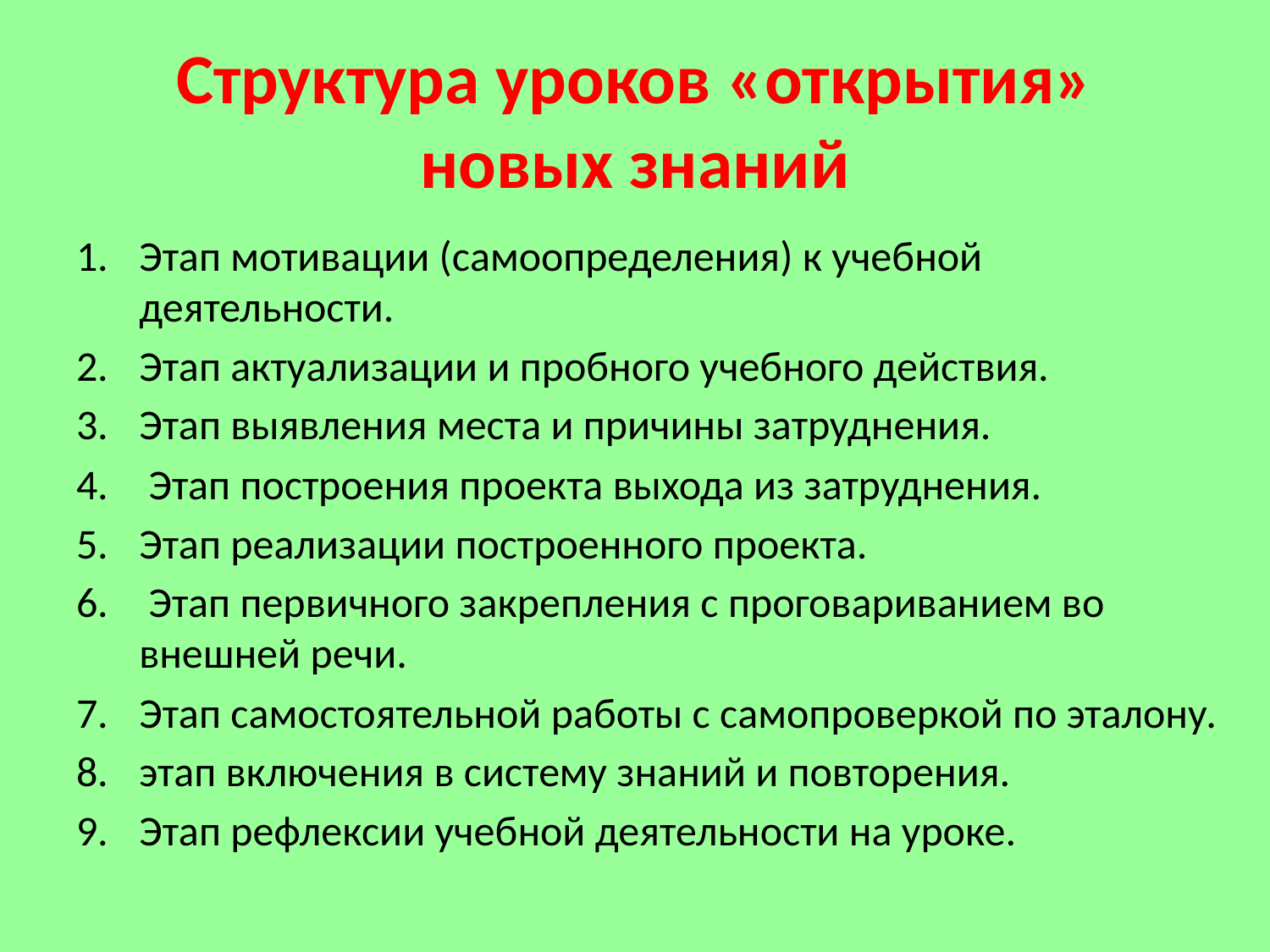

# Структура уроков «открытия» новых знаний
Этап мотивации (самоопределения) к учебной деятельности.
Этап актуализации и пробного учебного действия.
Этап выявления места и причины затруднения.
 Этап построения проекта выхода из затруднения.
Этап реализации построенного проекта.
 Этап первичного закрепления с проговариванием во внешней речи.
Этап самостоятельной работы с самопроверкой по эталону.
этап включения в систему знаний и повторения.
Этап рефлексии учебной деятельности на уроке.